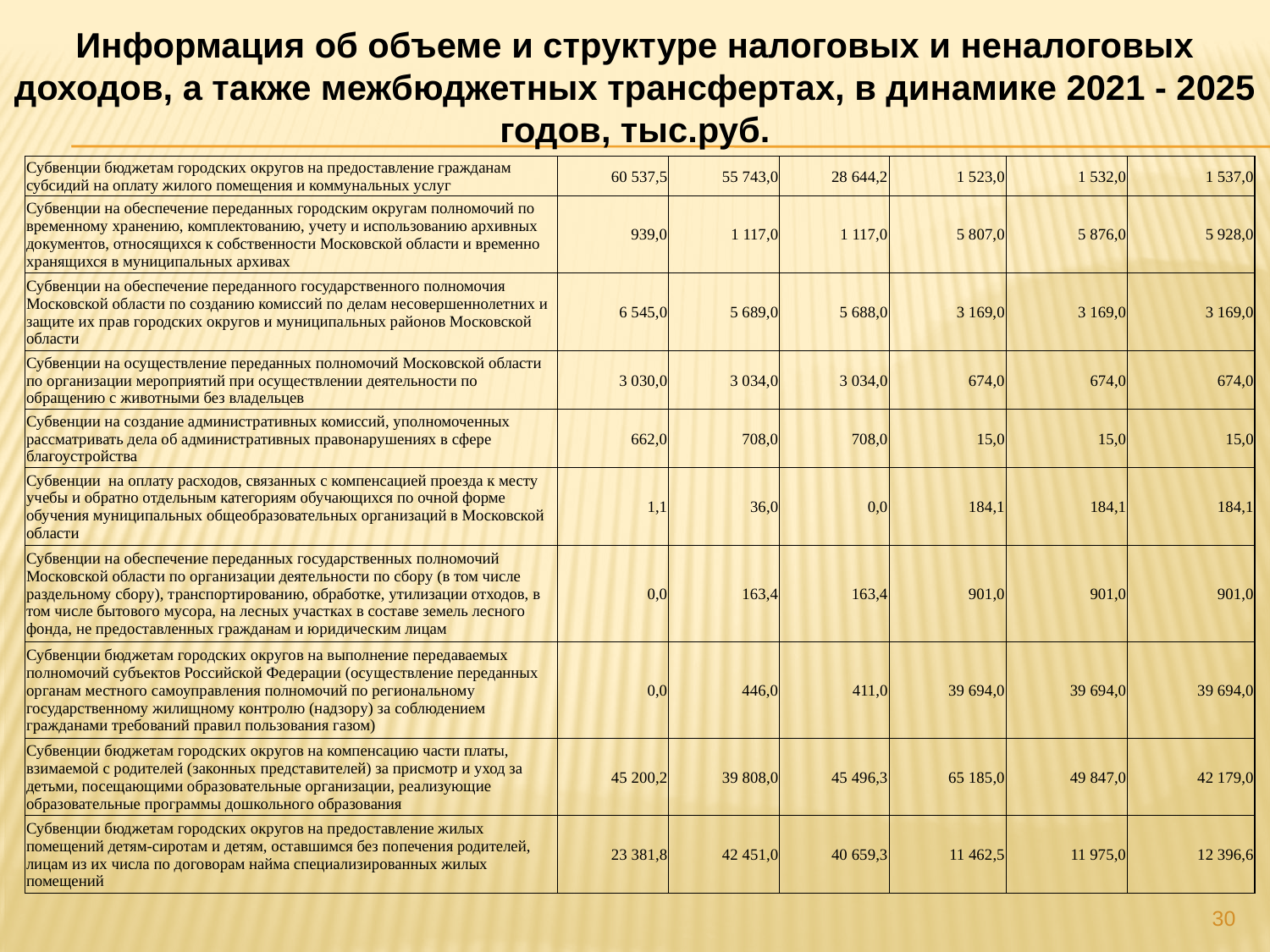

Информация об объеме и структуре налоговых и неналоговых доходов, а также межбюджетных трансфертах, в динамике 2021 - 2025 годов, тыс.руб.
| Субвенции бюджетам городских округов на предоставление гражданам субсидий на оплату жилого помещения и коммунальных услуг | 60 537,5 | 55 743,0 | 28 644,2 | 1 523,0 | 1 532,0 | 1 537,0 |
| --- | --- | --- | --- | --- | --- | --- |
| Субвенции на обеспечение переданных городским округам полномочий по временному хранению, комплектованию, учету и использованию архивных документов, относящихся к собственности Московской области и временно хранящихся в муниципальных архивах | 939,0 | 1 117,0 | 1 117,0 | 5 807,0 | 5 876,0 | 5 928,0 |
| Субвенции на обеспечение переданного государственного полномочия Московской области по созданию комиссий по делам несовершеннолетних и защите их прав городских округов и муниципальных районов Московской области | 6 545,0 | 5 689,0 | 5 688,0 | 3 169,0 | 3 169,0 | 3 169,0 |
| Субвенции на осуществление переданных полномочий Московской области по организации мероприятий при осуществлении деятельности по обращению с животными без владельцев | 3 030,0 | 3 034,0 | 3 034,0 | 674,0 | 674,0 | 674,0 |
| Субвенции на создание административных комиссий, уполномоченных рассматривать дела об административных правонарушениях в сфере благоустройства | 662,0 | 708,0 | 708,0 | 15,0 | 15,0 | 15,0 |
| Субвенции на оплату расходов, связанных с компенсацией проезда к месту учебы и обратно отдельным категориям обучающихся по очной форме обучения муниципальных общеобразовательных организаций в Московской области | 1,1 | 36,0 | 0,0 | 184,1 | 184,1 | 184,1 |
| Субвенции на обеспечение переданных государственных полномочий Московской области по организации деятельности по сбору (в том числе раздельному сбору), транспортированию, обработке, утилизации отходов, в том числе бытового мусора, на лесных участках в составе земель лесного фонда, не предоставленных гражданам и юридическим лицам | 0,0 | 163,4 | 163,4 | 901,0 | 901,0 | 901,0 |
| Субвенции бюджетам городских округов на выполнение передаваемых полномочий субъектов Российской Федерации (осуществление переданных органам местного самоуправления полномочий по региональному государственному жилищному контролю (надзору) за соблюдением гражданами требований правил пользования газом) | 0,0 | 446,0 | 411,0 | 39 694,0 | 39 694,0 | 39 694,0 |
| Субвенции бюджетам городских округов на компенсацию части платы, взимаемой с родителей (законных представителей) за присмотр и уход за детьми, посещающими образовательные организации, реализующие образовательные программы дошкольного образования | 45 200,2 | 39 808,0 | 45 496,3 | 65 185,0 | 49 847,0 | 42 179,0 |
| Субвенции бюджетам городских округов на предоставление жилых помещений детям-сиротам и детям, оставшимся без попечения родителей, лицам из их числа по договорам найма специализированных жилых помещений | 23 381,8 | 42 451,0 | 40 659,3 | 11 462,5 | 11 975,0 | 12 396,6 |

30